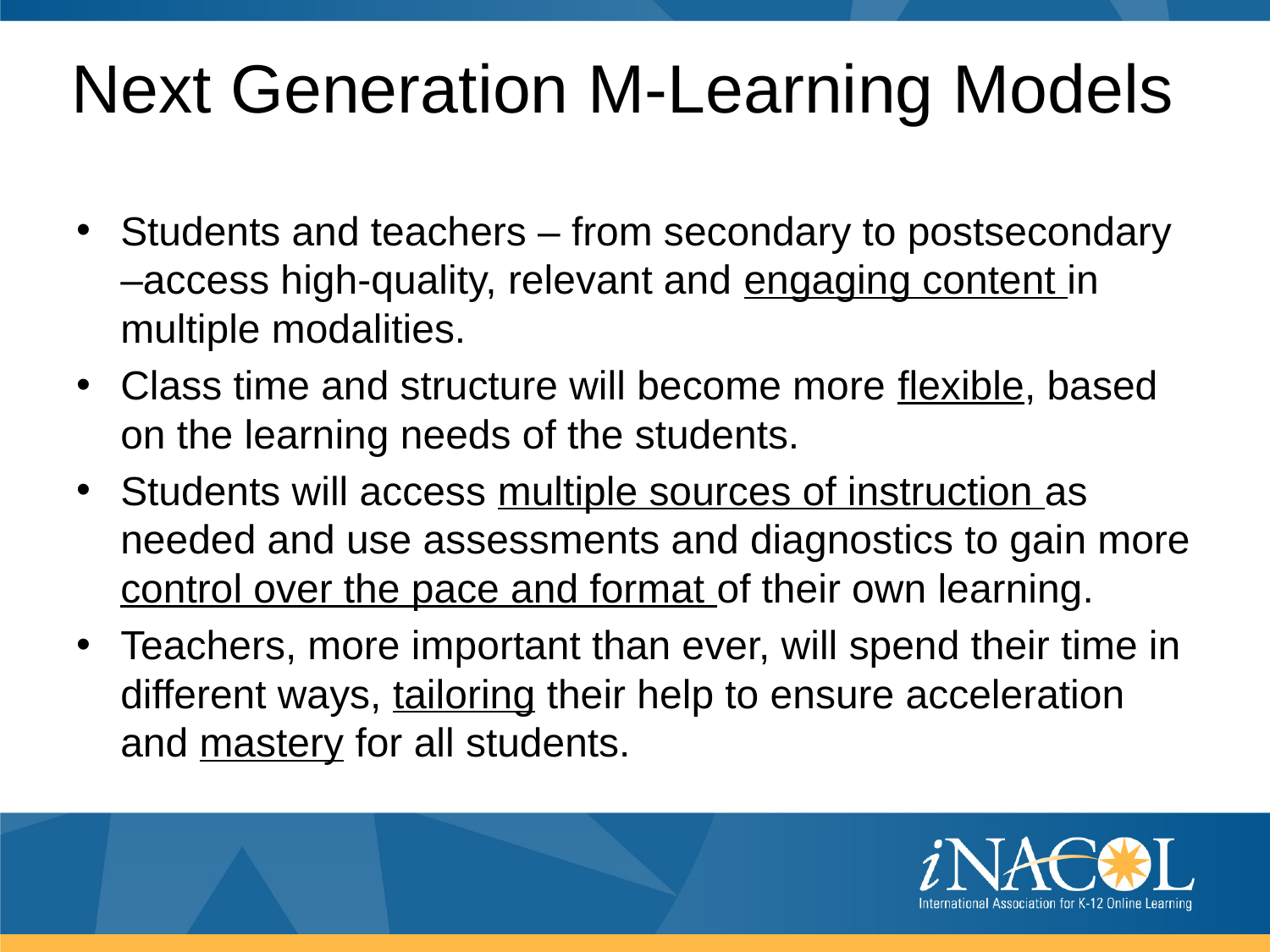

# Next Generation M-Learning Models
Students and teachers – from secondary to postsecondary –access high-quality, relevant and engaging content in multiple modalities.
Class time and structure will become more flexible, based on the learning needs of the students.
Students will access multiple sources of instruction as needed and use assessments and diagnostics to gain more control over the pace and format of their own learning.
Teachers, more important than ever, will spend their time in different ways, tailoring their help to ensure acceleration and mastery for all students.